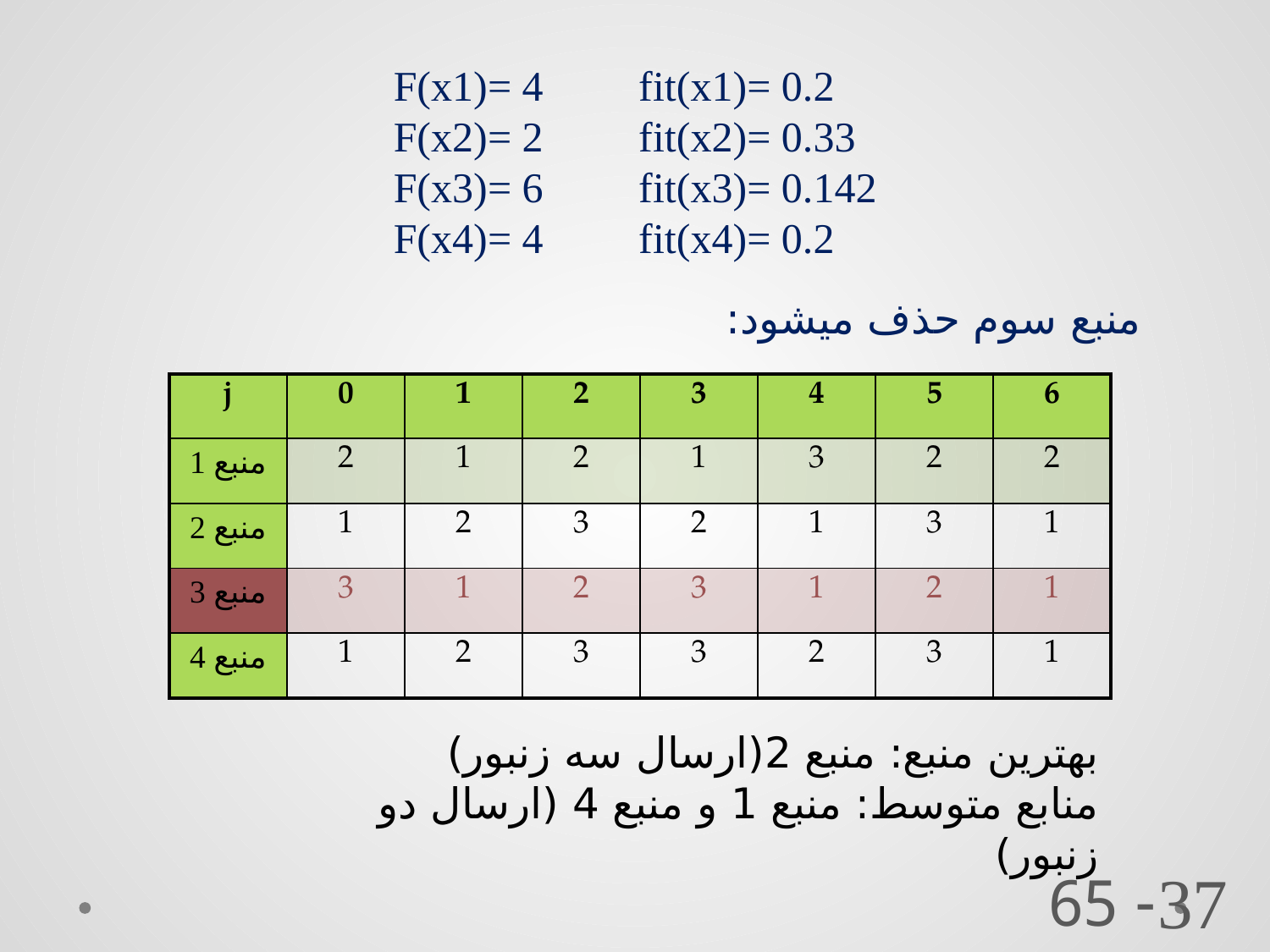

F(x1)= 4         fit(x1)= 0.2
        F(x2)= 2         fit(x2)= 0.33
        F(x3)= 6         fit(x3)= 0.142
        F(x4)= 4         fit(x4)= 0.2
منبع سوم حذف میشود:
| j | 0 | 1 | 2 | 3 | 4 | 5 | 6 |
| --- | --- | --- | --- | --- | --- | --- | --- |
| منبع 1 | 2 | 1 | 2 | 1 | 3 | 2 | 2 |
| منبع 2 | 1 | 2 | 3 | 2 | 1 | 3 | 1 |
| منبع 3 | 3 | 1 | 2 | 3 | 1 | 2 | 1 |
| منبع 4 | 1 | 2 | 3 | 3 | 2 | 3 | 1 |
بهترین منبع: منبع 2(ارسال سه زنبور)
منابع متوسط: منبع 1 و منبع 4 (ارسال دو زنبور)
 - 65
37